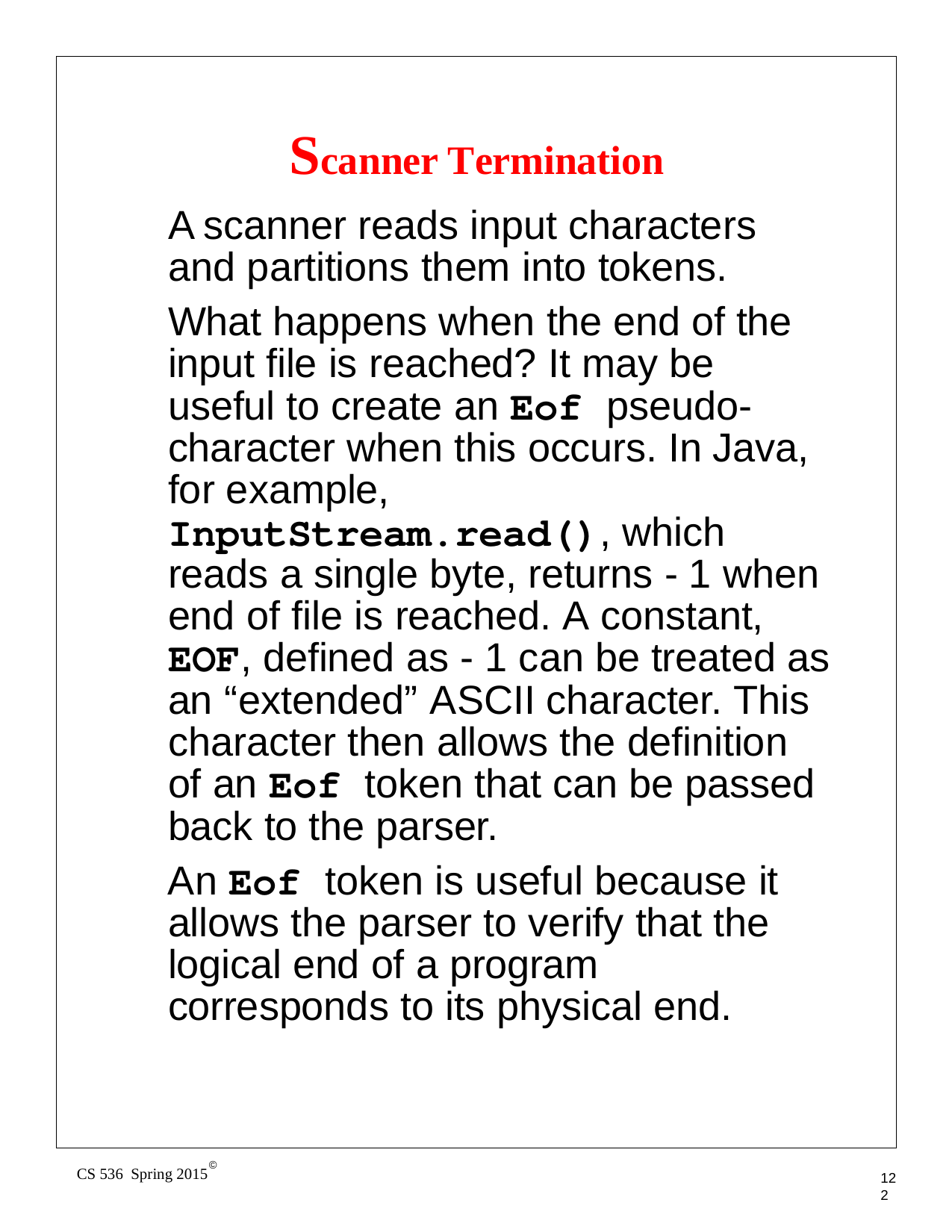

# Scanner Termination
A scanner reads input characters and partitions them into tokens.
What happens when the end of the input file is reached? It may be useful to create an Eof pseudo- character when this occurs. In Java, for example, InputStream.read(), which reads a single byte, returns - 1 when end of file is reached. A constant, EOF, defined as - 1 can be treated as an “extended” ASCII character. This character then allows the definition of an Eof token that can be passed back to the parser.
An Eof token is useful because it allows the parser to verify that the logical end of a program corresponds to its physical end.
©
CS 536  Spring 2015
122